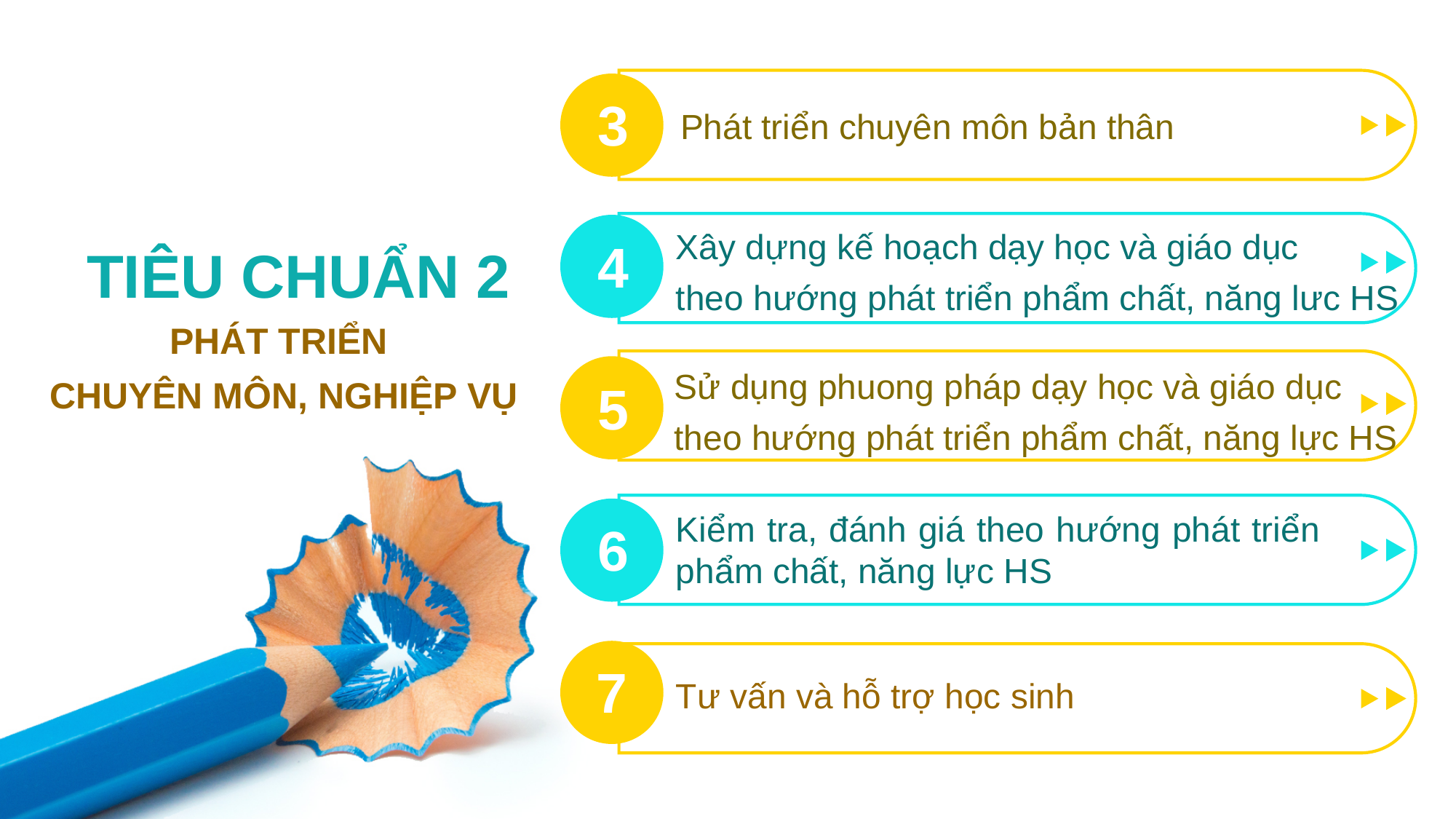

3
Phát triển chuyên môn bản thân

TIÊU CHUẨN 2

Xây dựng kế hoạch dạy học và giáo dục
theo hướng phát triển phẩm chất, năng lưc HS
4

PHÁT TRIỂN
CHUYÊN MÔN, NGHIỆP VỤ

Sử dụng phuong pháp dạy học và giáo dục
theo hướng phát triển phẩm chất, năng lực HS
5

Kiểm tra, đánh giá theo hướng phát triển phẩm chất, năng lực HS
6

7
Tư vấn và hỗ trợ học sinh